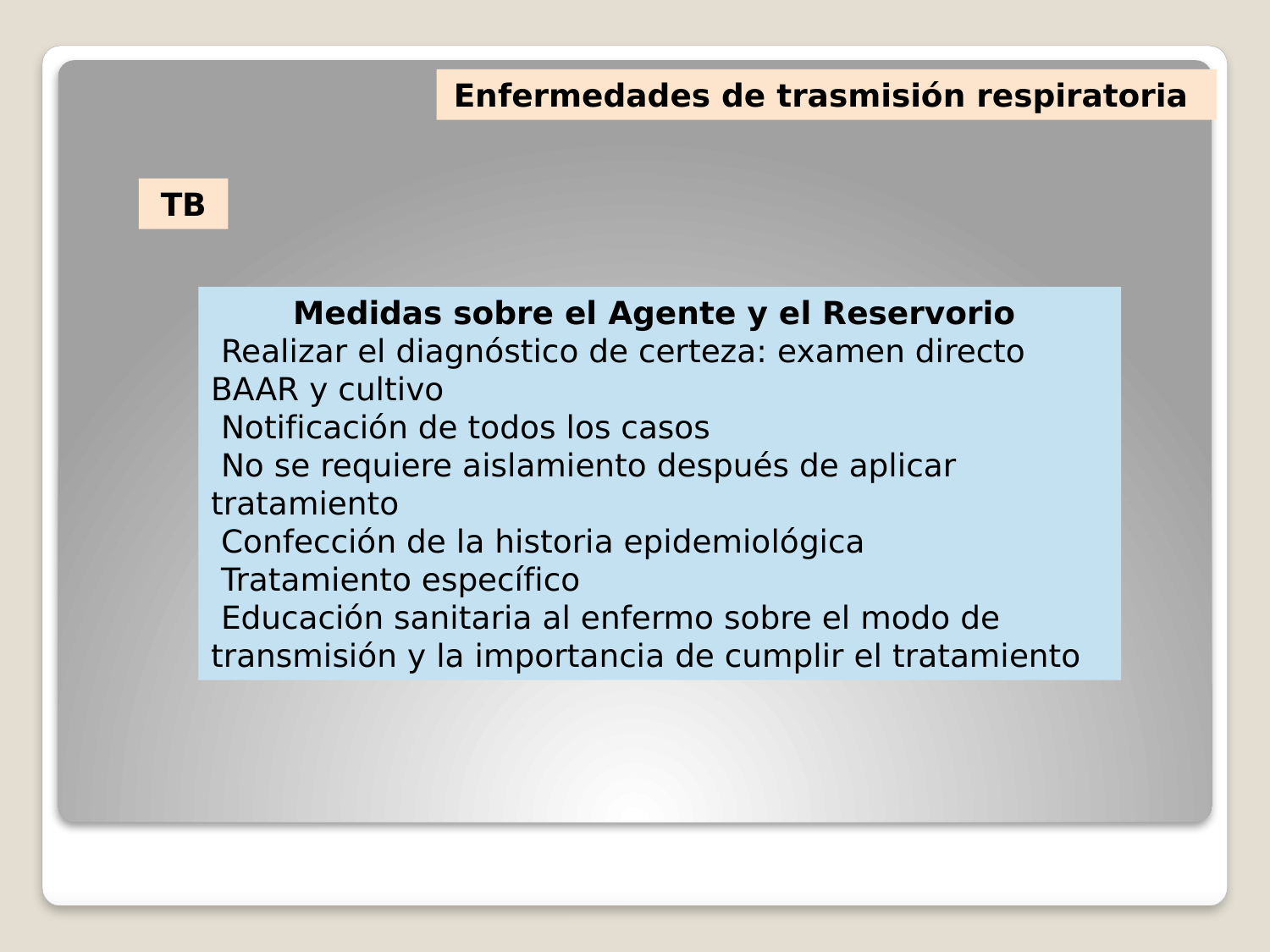

Enfermedades de trasmisión respiratoria
TB
Medidas sobre el Agente y el Reservorio
 Realizar el diagnóstico de certeza: examen directo BAAR y cultivo
 Notificación de todos los casos
 No se requiere aislamiento después de aplicar tratamiento
 Confección de la historia epidemiológica
 Tratamiento específico
 Educación sanitaria al enfermo sobre el modo de transmisión y la importancia de cumplir el tratamiento